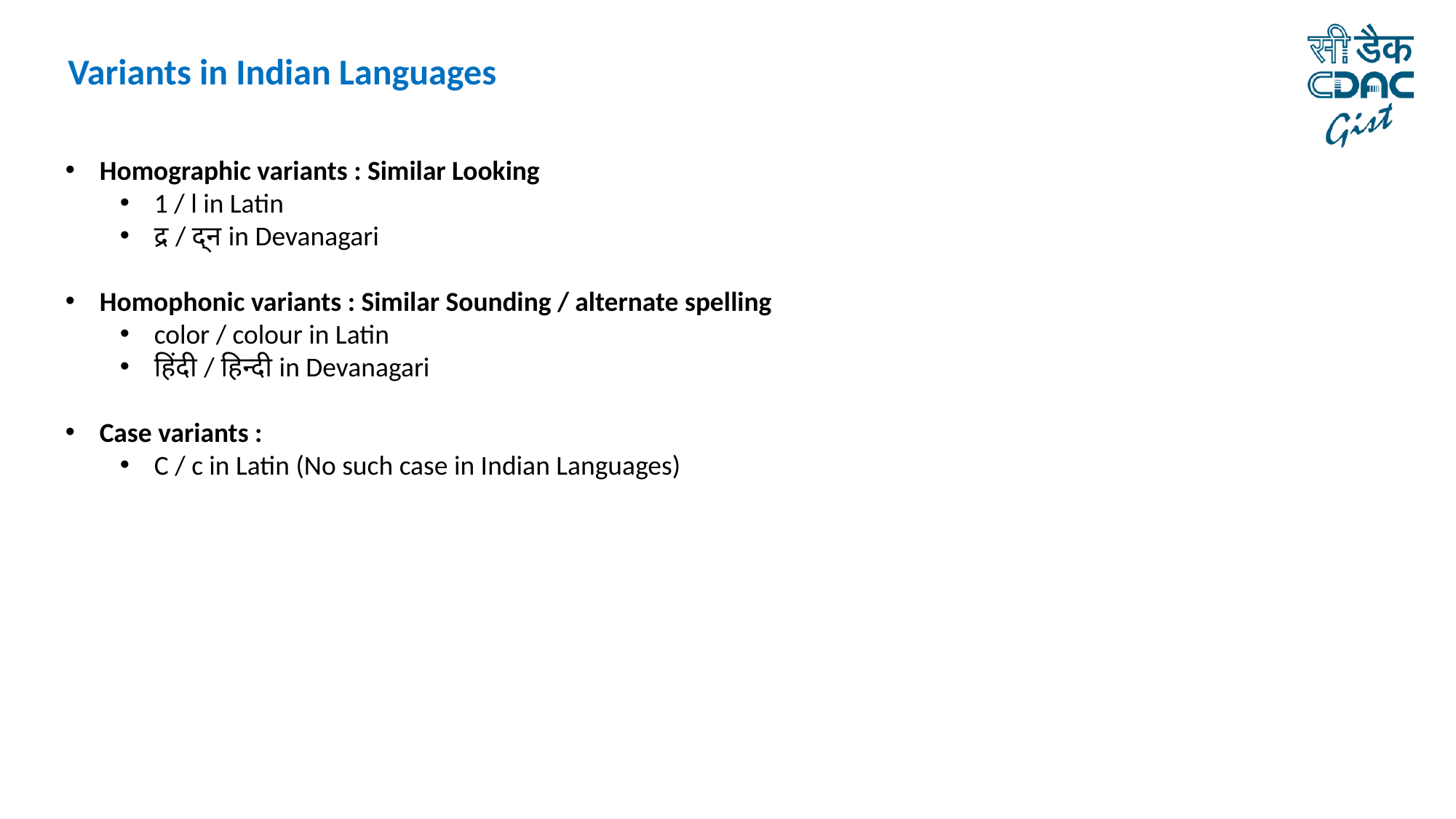

Variants in Indian Languages
Homographic variants : Similar Looking
1 / l in Latin
द्र / द्न in Devanagari

Homophonic variants : Similar Sounding / alternate spelling
color / colour in Latin
हिंदी / हिन्दी in Devanagari

Case variants :
C / c in Latin (No such case in Indian Languages)